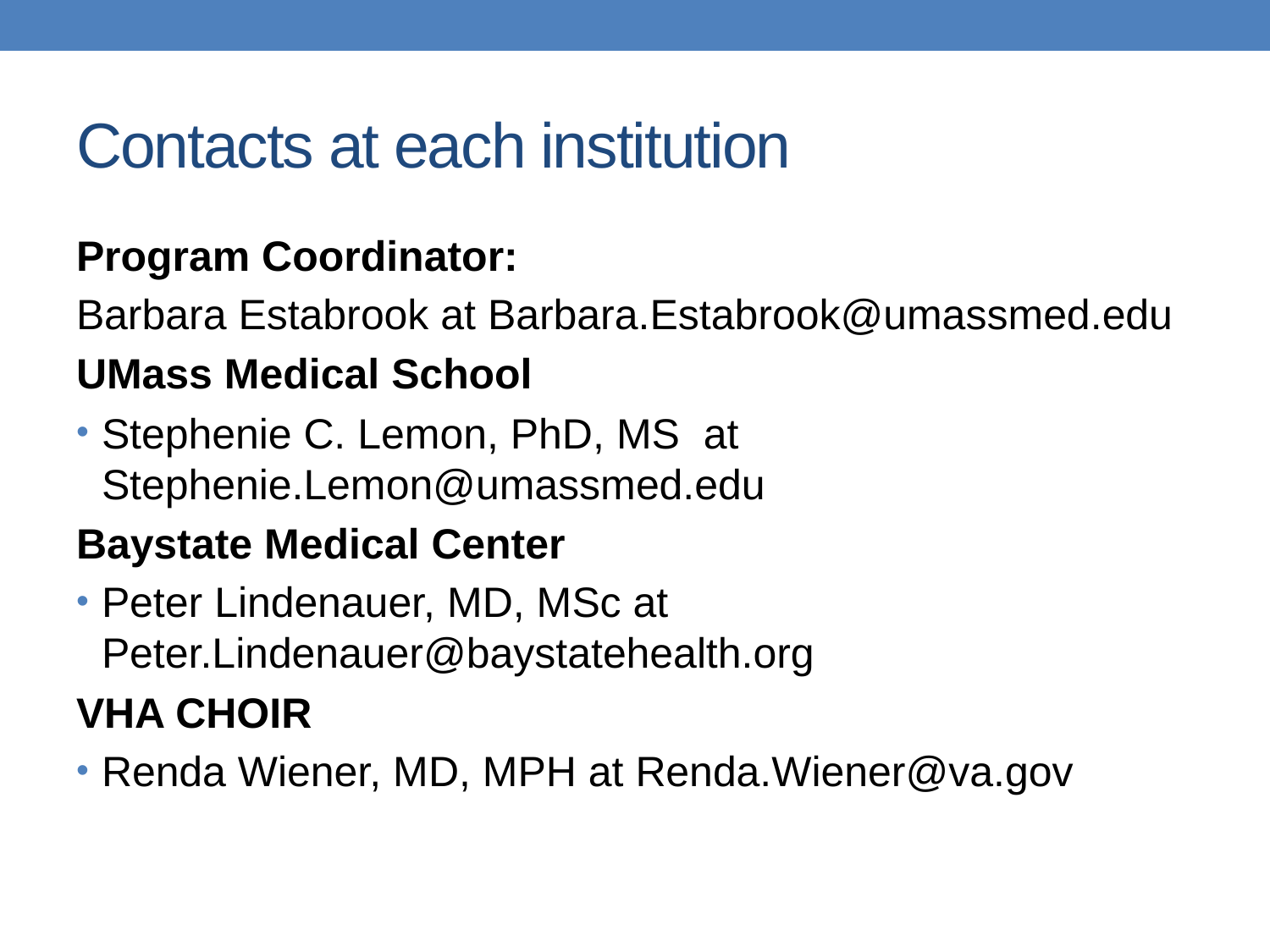

# Contacts at each institution
Program Coordinator:
Barbara Estabrook at Barbara.Estabrook@umassmed.edu
UMass Medical School
Stephenie C. Lemon, PhD, MS  at Stephenie.Lemon@umassmed.edu
Baystate Medical Center
Peter Lindenauer, MD, MSc at Peter.Lindenauer@baystatehealth.org
VHA CHOIR
Renda Wiener, MD, MPH at Renda.Wiener@va.gov